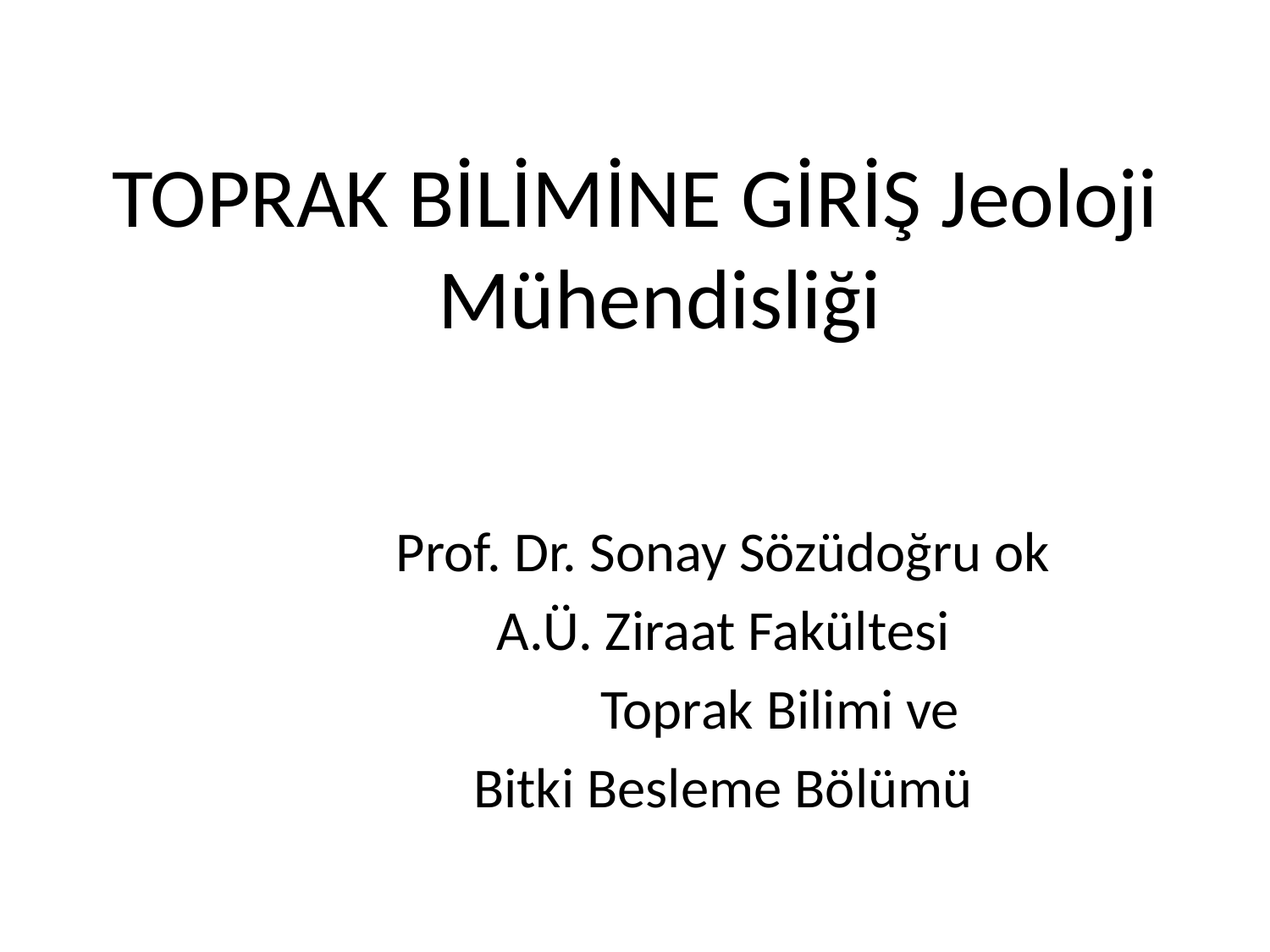

TOPRAK BİLİMİNE GİRİŞ Jeoloji Mühendisliği

		Prof. Dr. Sonay Sözüdoğru ok
		A.Ü. Ziraat Fakültesi
 			Toprak Bilimi ve
		Bitki Besleme Bölümü